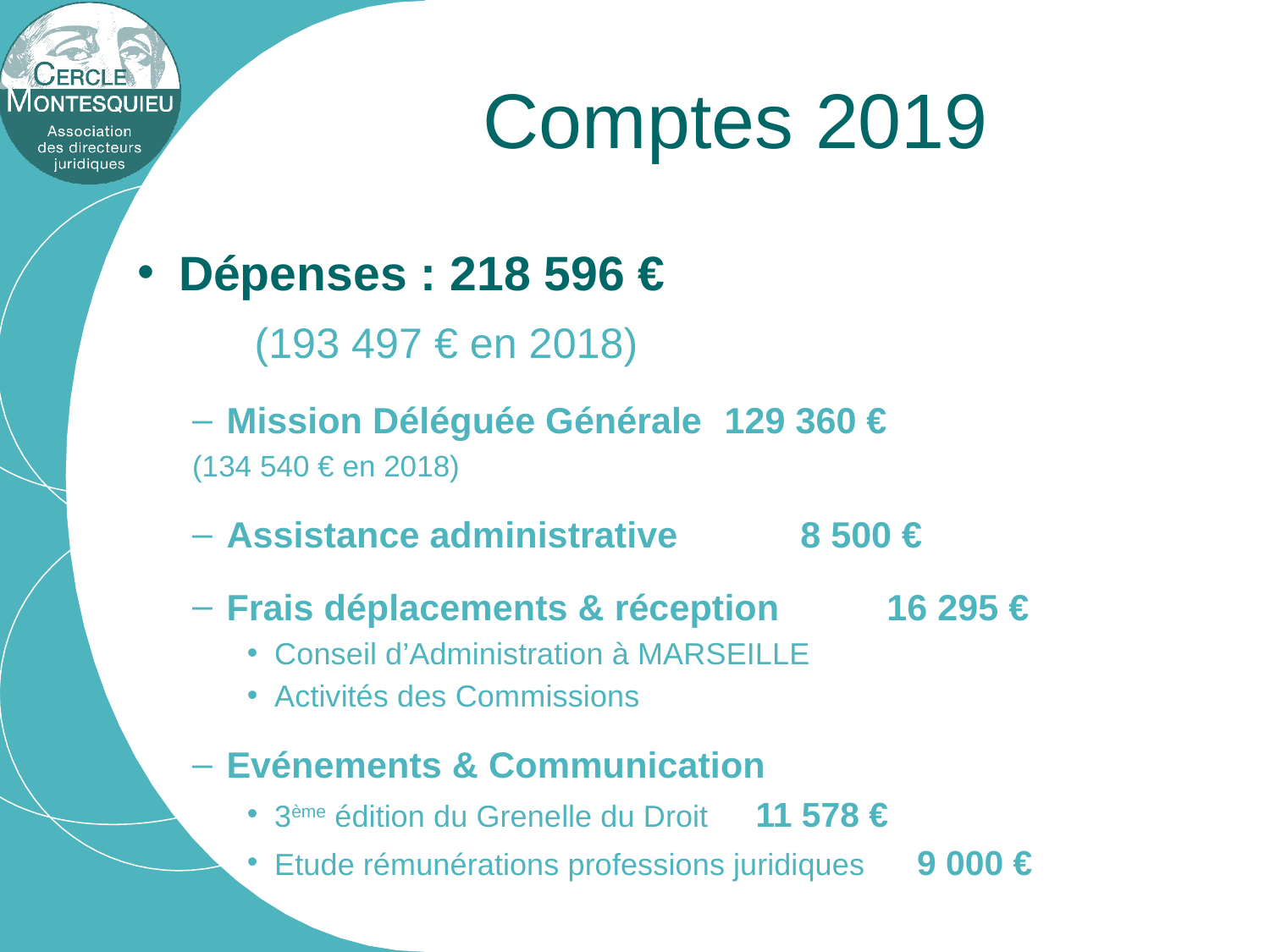

# Comptes 2019
Dépenses : 218 596 €
		      (193 497 € en 2018)

Mission Déléguée Générale		129 360 €
	(134 540 € en 2018)

Assistance administrative 	    	    8 500 €

Frais déplacements & réception	    	  16 295 €
Conseil d’Administration à MARSEILLE
Activités des Commissions

Evénements & Communication
3ème édition du Grenelle du Droit		  11 578 €
Etude rémunérations professions juridiques	    9 000 €